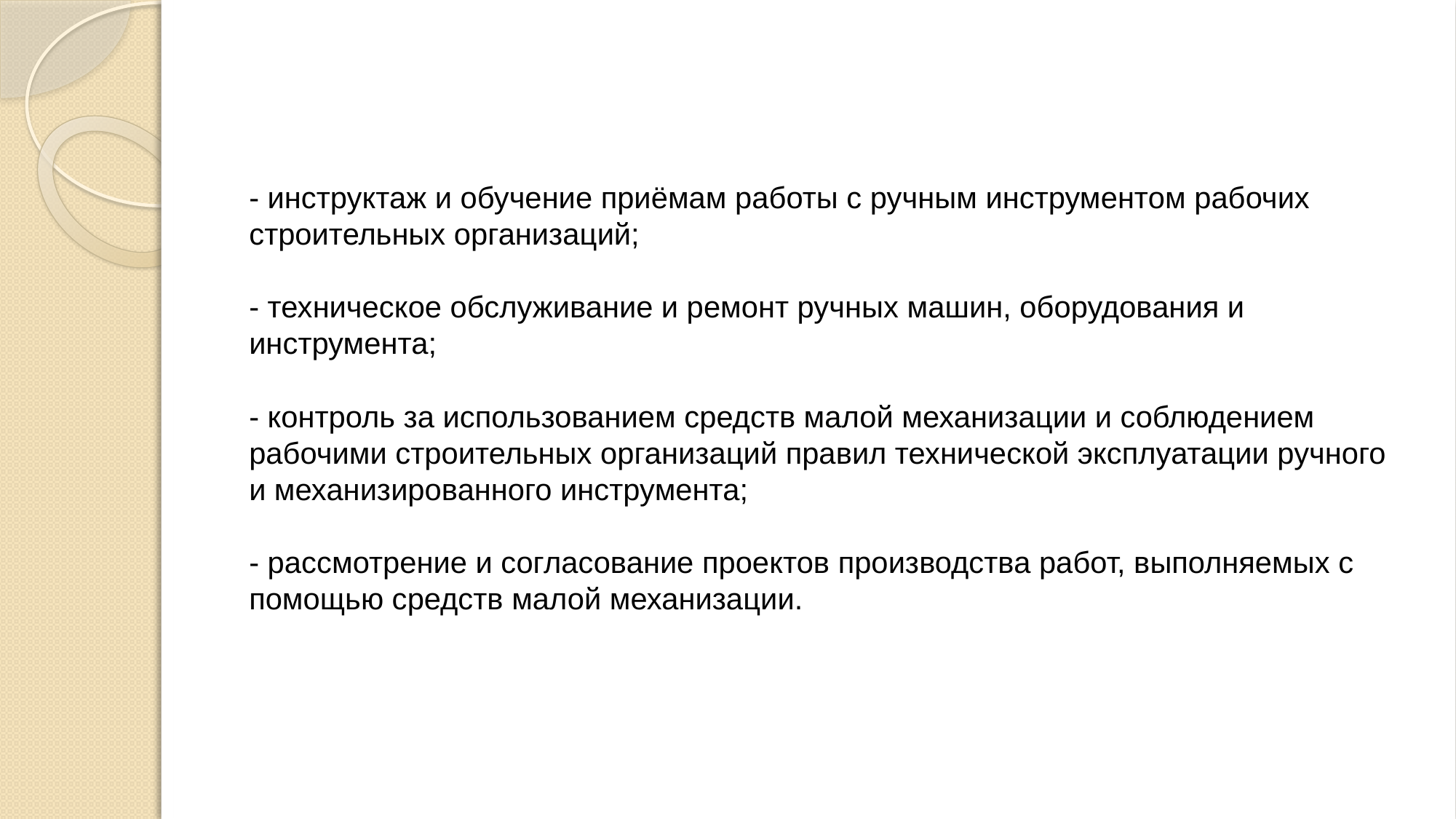

- инструктаж и обучение приёмам работы с ручным инструментом рабочих строительных организаций;
- техническое обслуживание и ремонт ручных машин, оборудования и инструмента;
- контроль за использованием средств малой механизации и соблюдением рабочими строительных организаций правил технической эксплуатации ручного и механизированного инструмента;
- рассмотрение и согласование проектов производства работ, выполняемых с помощью средств малой механизации.